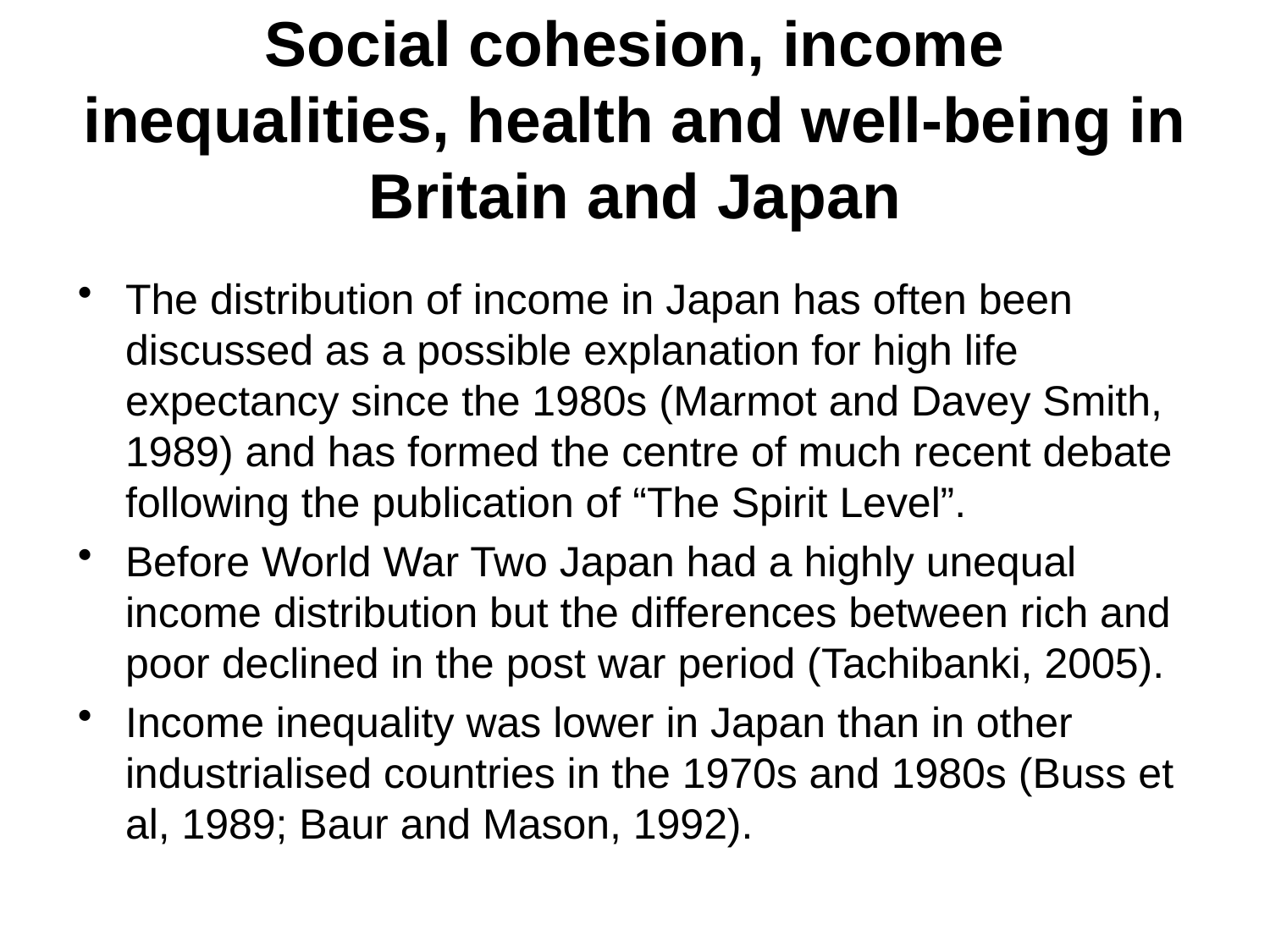

# Social cohesion, income inequalities, health and well-being in Britain and Japan
The distribution of income in Japan has often been discussed as a possible explanation for high life expectancy since the 1980s (Marmot and Davey Smith, 1989) and has formed the centre of much recent debate following the publication of “The Spirit Level”.
Before World War Two Japan had a highly unequal income distribution but the differences between rich and poor declined in the post war period (Tachibanki, 2005).
Income inequality was lower in Japan than in other industrialised countries in the 1970s and 1980s (Buss et al, 1989; Baur and Mason, 1992).